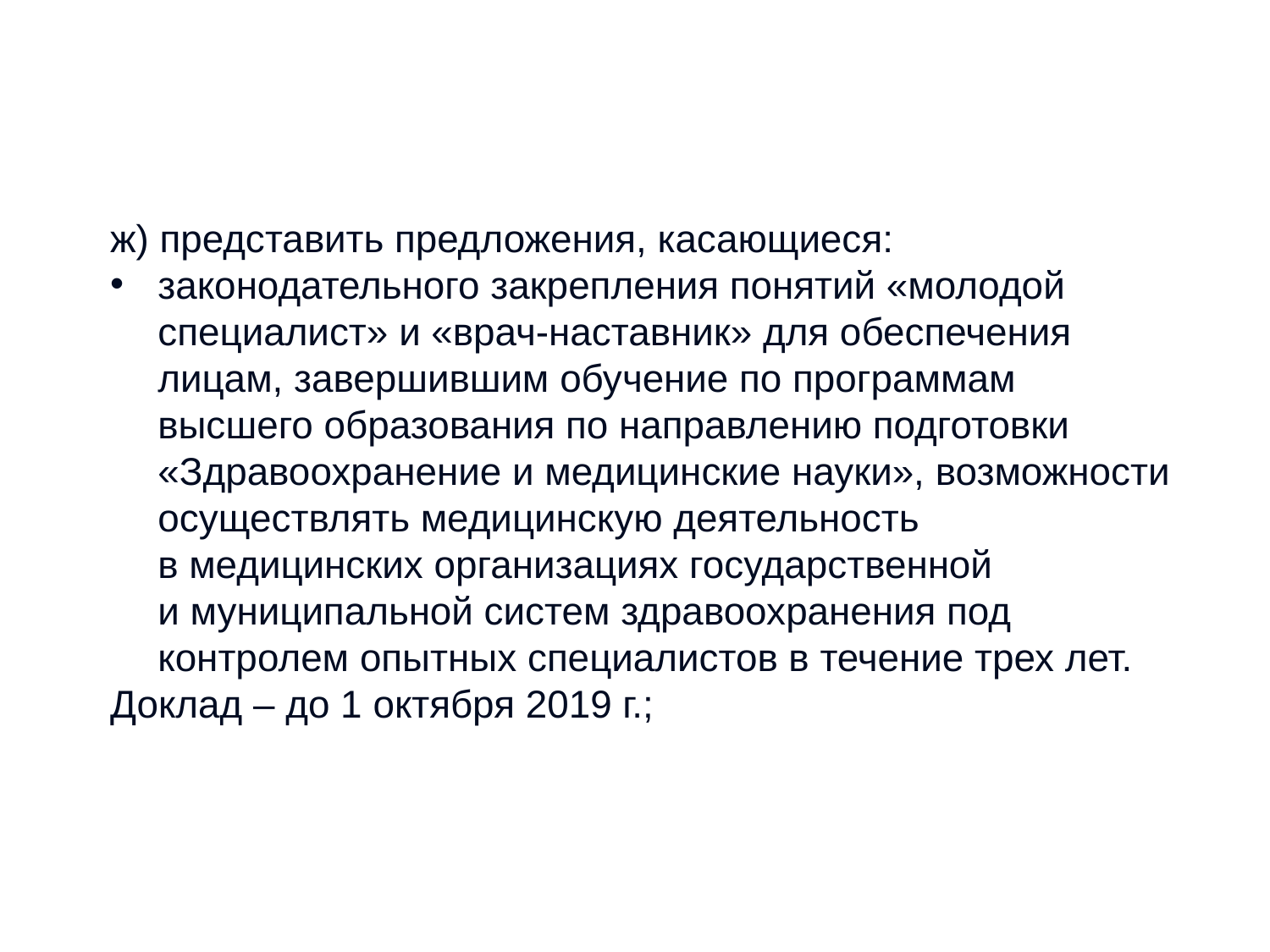

ж) представить предложения, касающиеся:
законодательного закрепления понятий «молодой специалист» и «врач-наставник» для обеспечения лицам, завершившим обучение по программам высшего образования по направлению подготовки «Здравоохранение и медицинские науки», возможности осуществлять медицинскую деятельность в медицинских организациях государственной и муниципальной систем здравоохранения под контролем опытных специалистов в течение трех лет.
Доклад – до 1 октября 2019 г.;